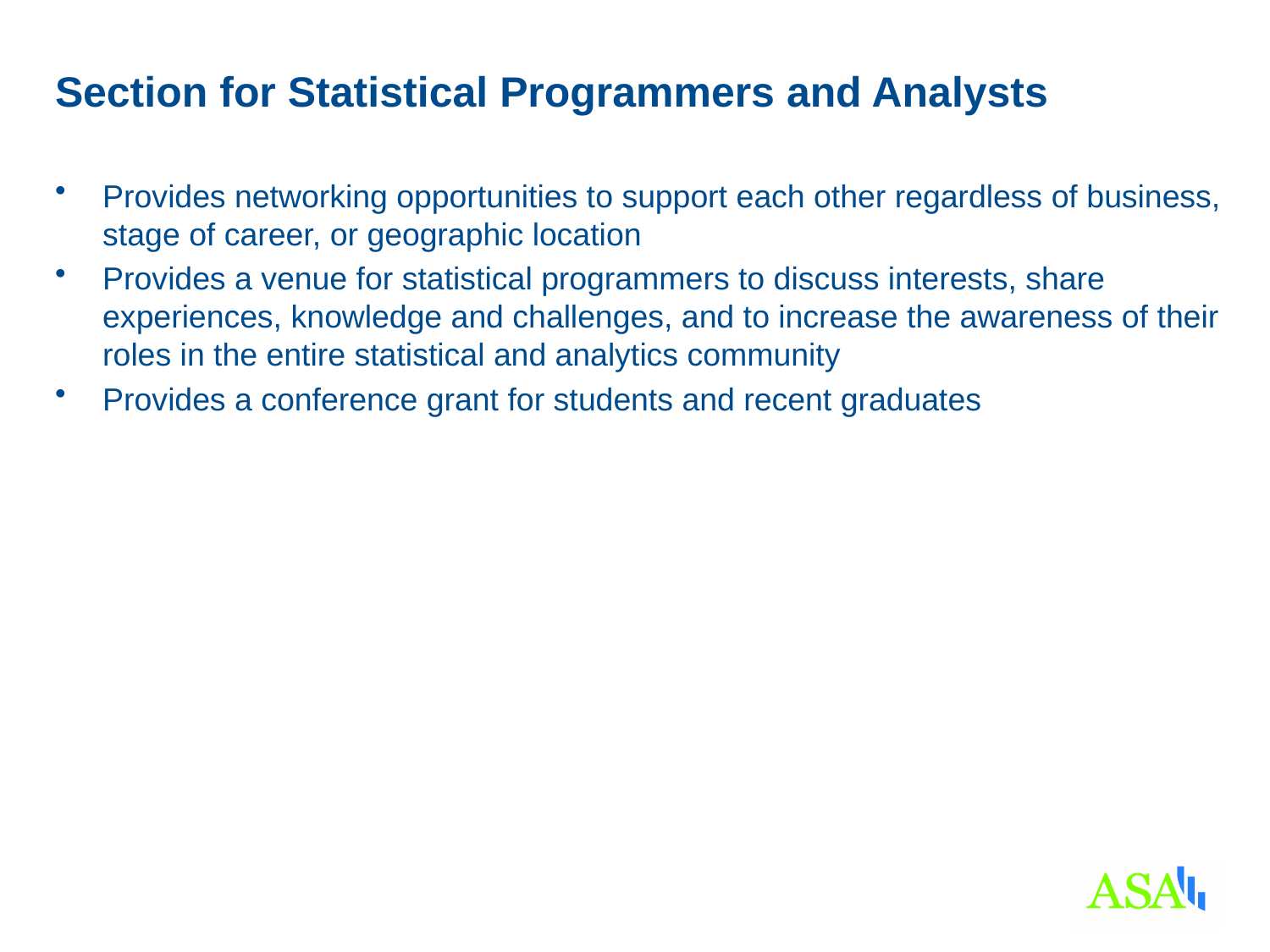

# Section for Statistical Programmers and Analysts
Provides networking opportunities to support each other regardless of business, stage of career, or geographic location
Provides a venue for statistical programmers to discuss interests, share experiences, knowledge and challenges, and to increase the awareness of their roles in the entire statistical and analytics community
Provides a conference grant for students and recent graduates